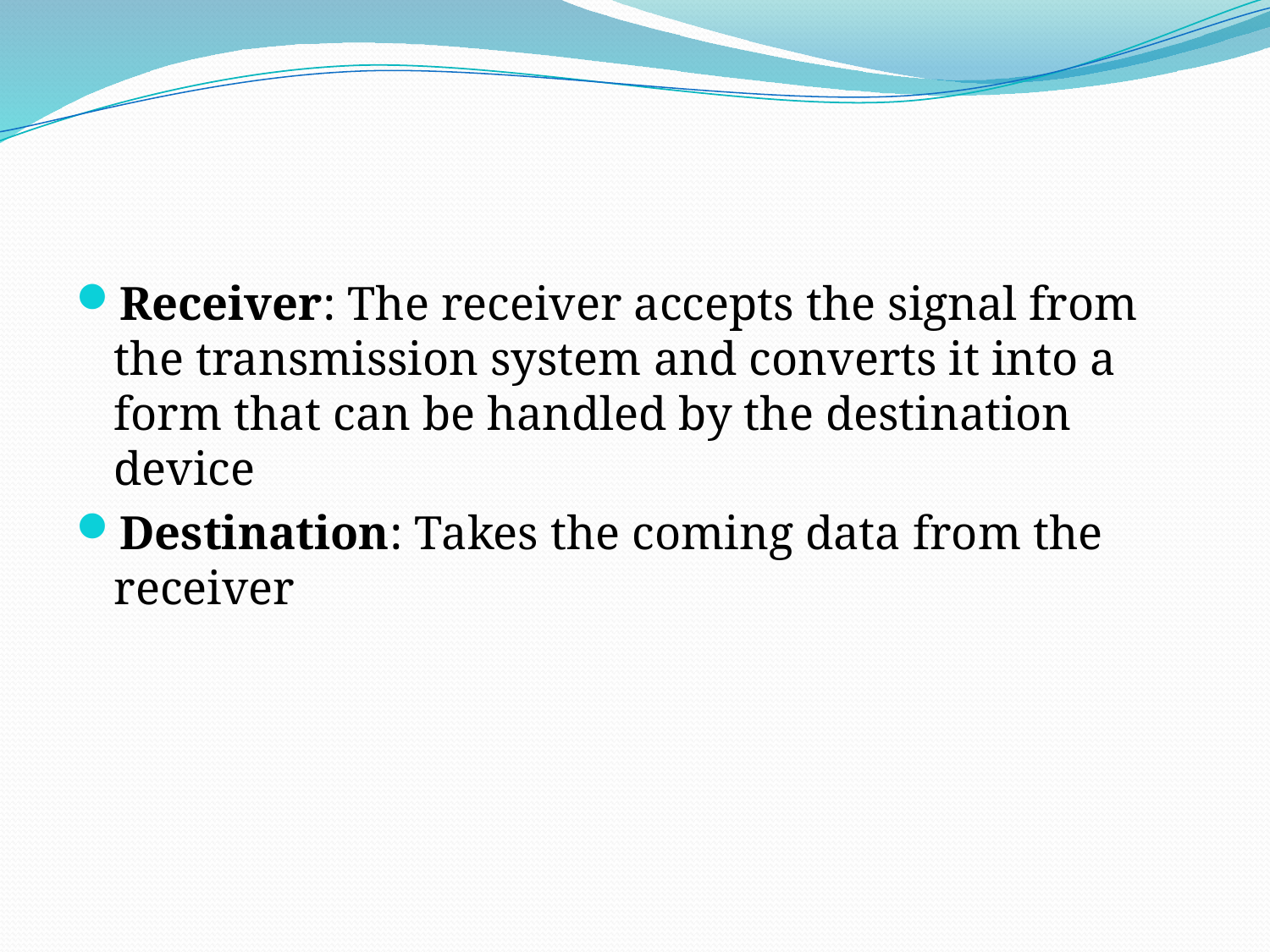

Receiver: The receiver accepts the signal from the transmission system and converts it into a form that can be handled by the destination device
Destination: Takes the coming data from the receiver